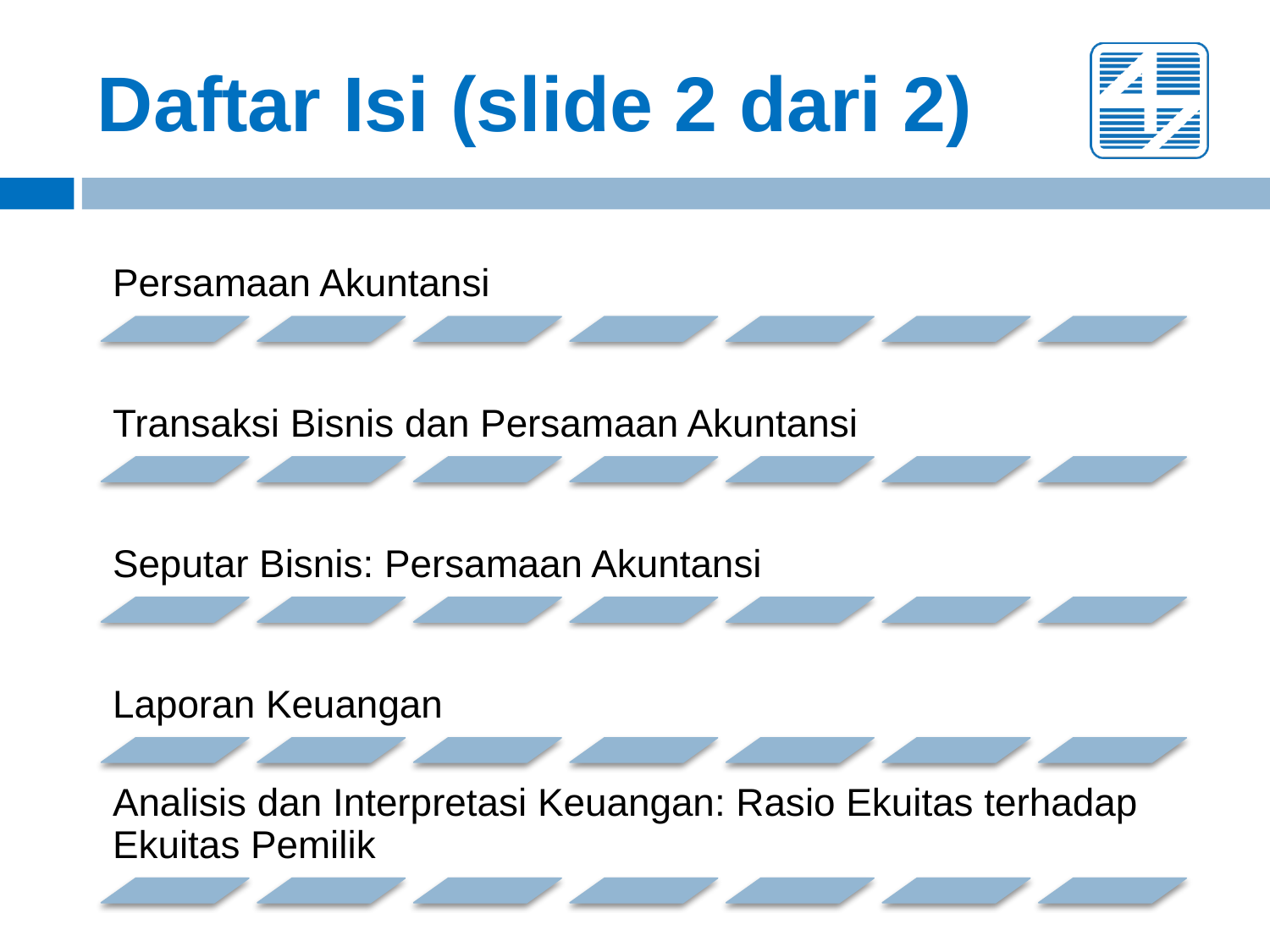

# Daftar Isi (slide 2 dari 2)

Persamaan Akuntansi

Transaksi Bisnis dan Persamaan Akuntansi

Seputar Bisnis: Persamaan Akuntansi

Laporan Keuangan

Analisis dan Interpretasi Keuangan: Rasio Ekuitas terhadap Ekuitas Pemilik